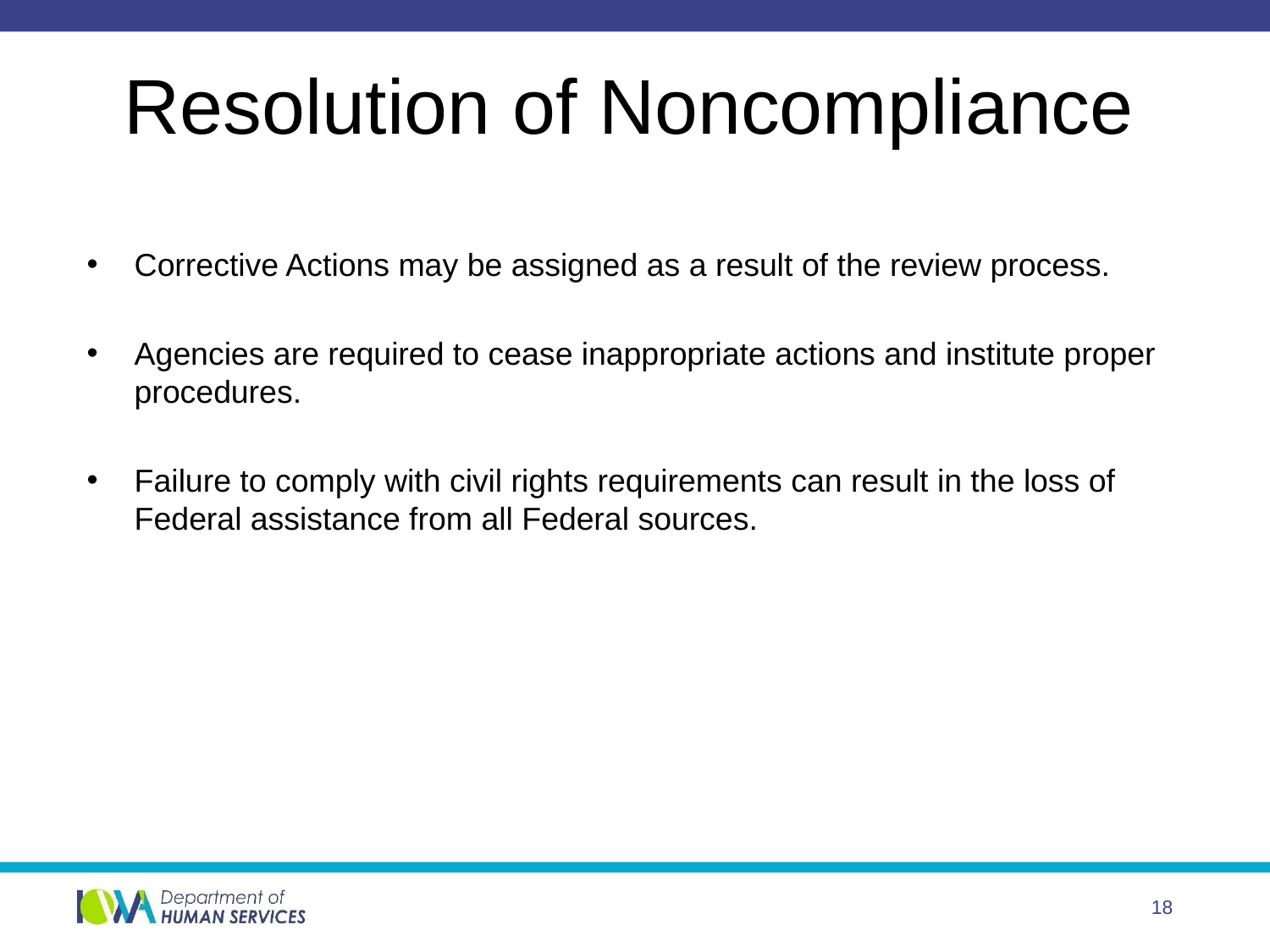

# Resolution of Noncompliance
Corrective Actions may be assigned as a result of the review process.

Agencies are required to cease inappropriate actions and institute proper procedures.

Failure to comply with civil rights requirements can result in the loss of Federal assistance from all Federal sources.